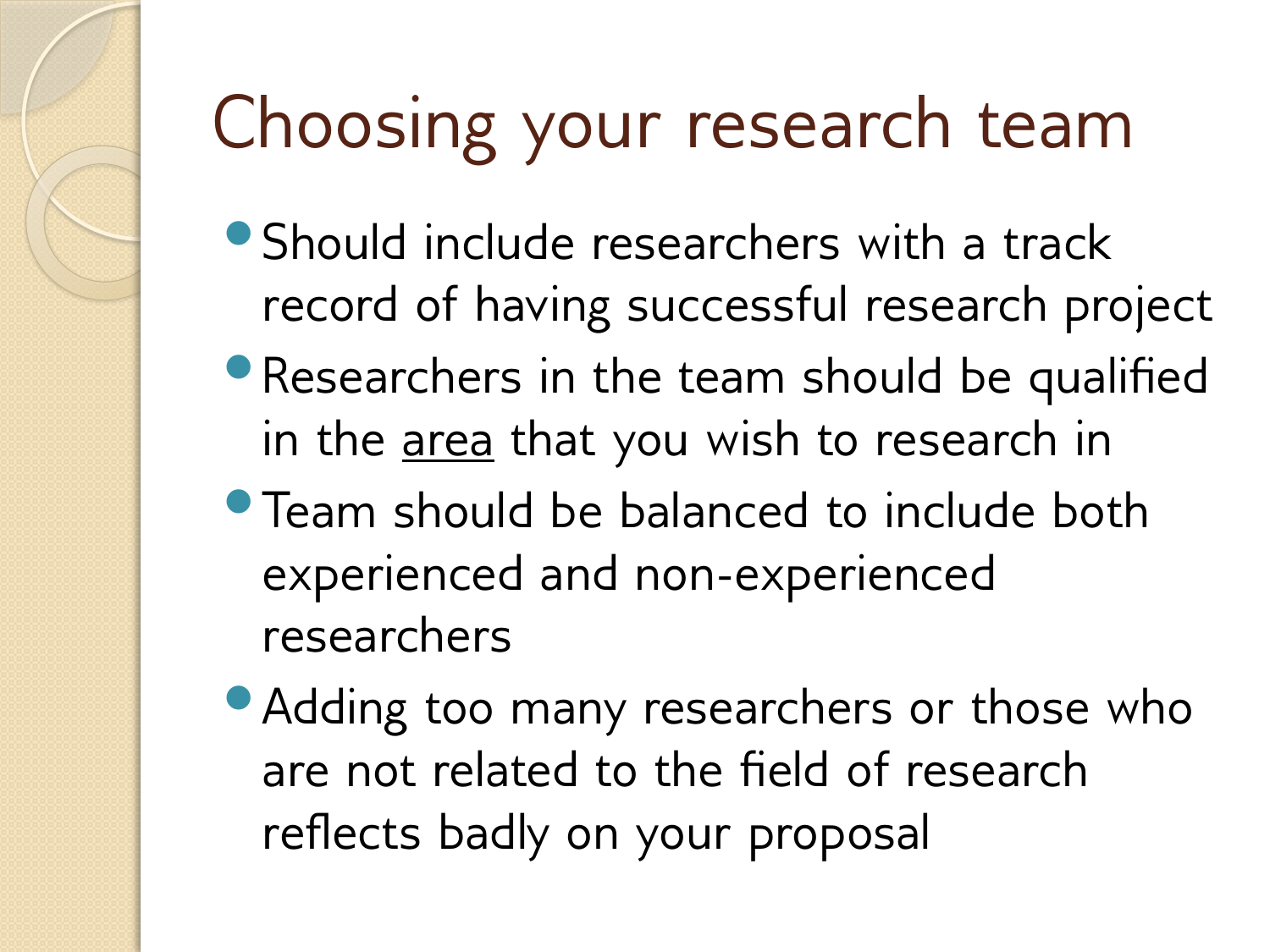

# Choosing your research team
Should include researchers with a track record of having successful research project
Researchers in the team should be qualified in the area that you wish to research in
Team should be balanced to include both experienced and non-experienced researchers
Adding too many researchers or those who are not related to the field of research reflects badly on your proposal